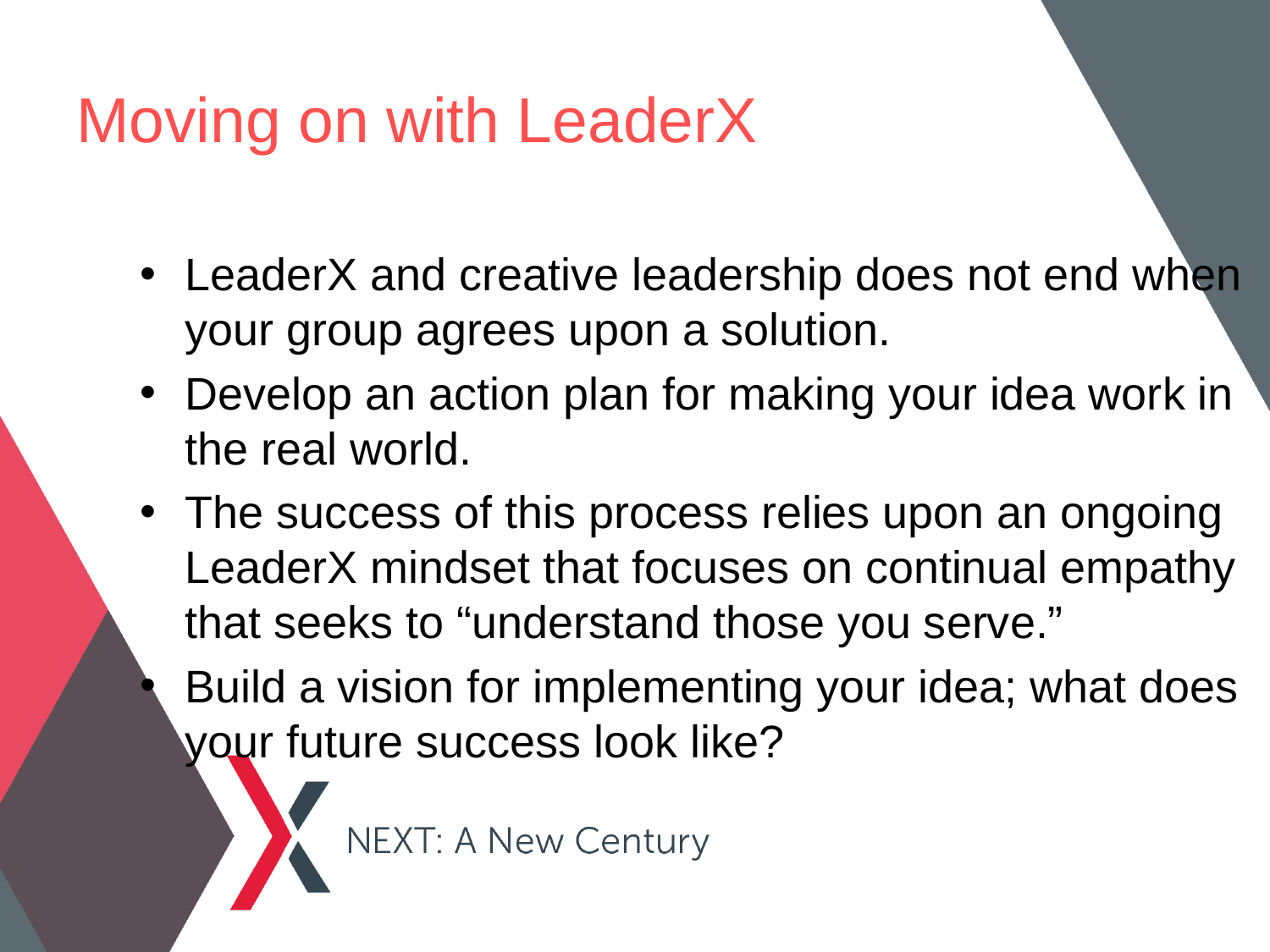

# Moving on with LeaderX
LeaderX and creative leadership does not end when your group agrees upon a solution.
Develop an action plan for making your idea work in the real world.
The success of this process relies upon an ongoing LeaderX mindset that focuses on continual empathy that seeks to “understand those you serve.”
Build a vision for implementing your idea; what does your future success look like?